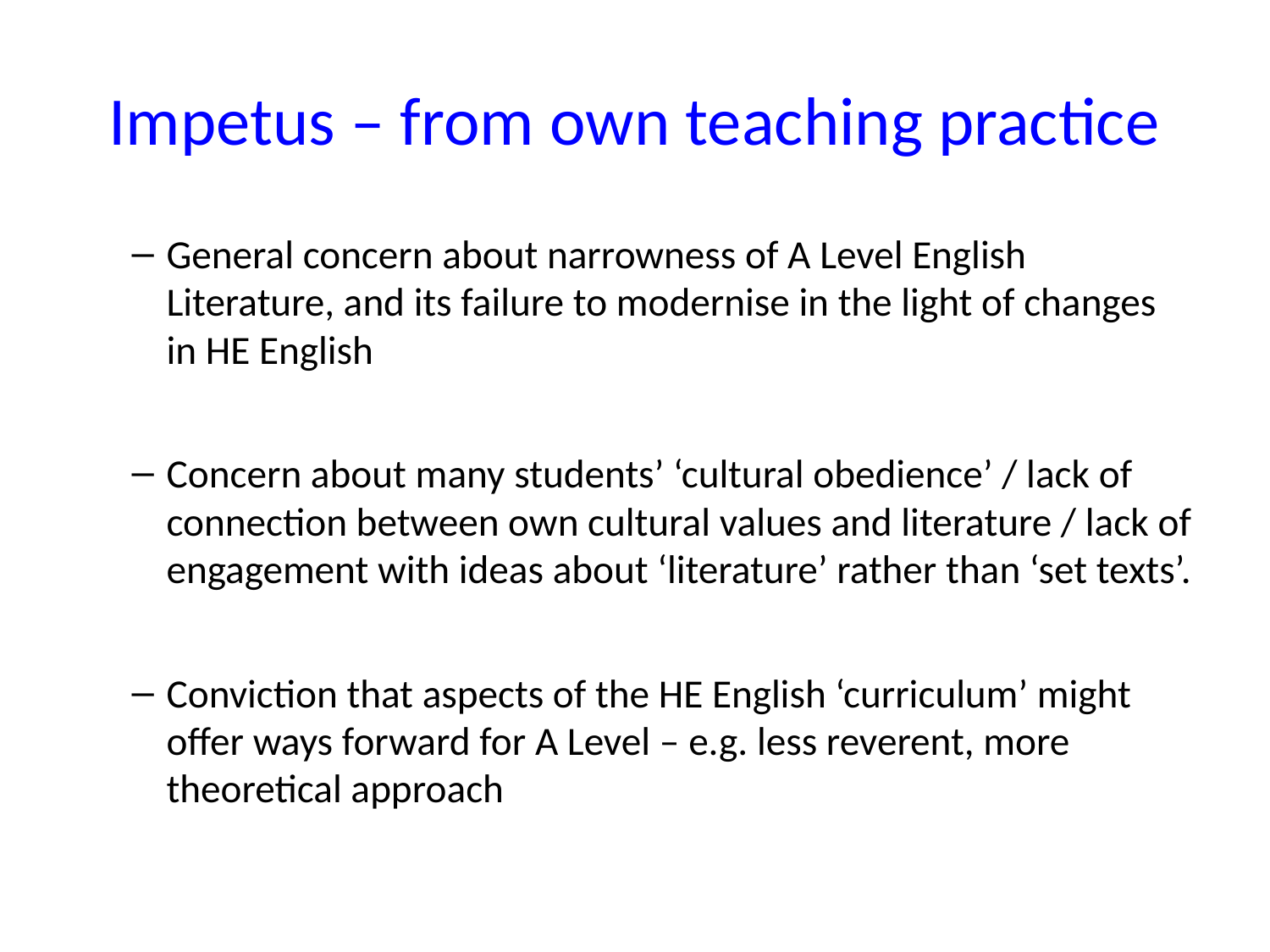

# Impetus – from own teaching practice
General concern about narrowness of A Level English Literature, and its failure to modernise in the light of changes in HE English

Concern about many students’ ‘cultural obedience’ / lack of connection between own cultural values and literature / lack of engagement with ideas about ‘literature’ rather than ‘set texts’.

Conviction that aspects of the HE English ‘curriculum’ might offer ways forward for A Level – e.g. less reverent, more theoretical approach